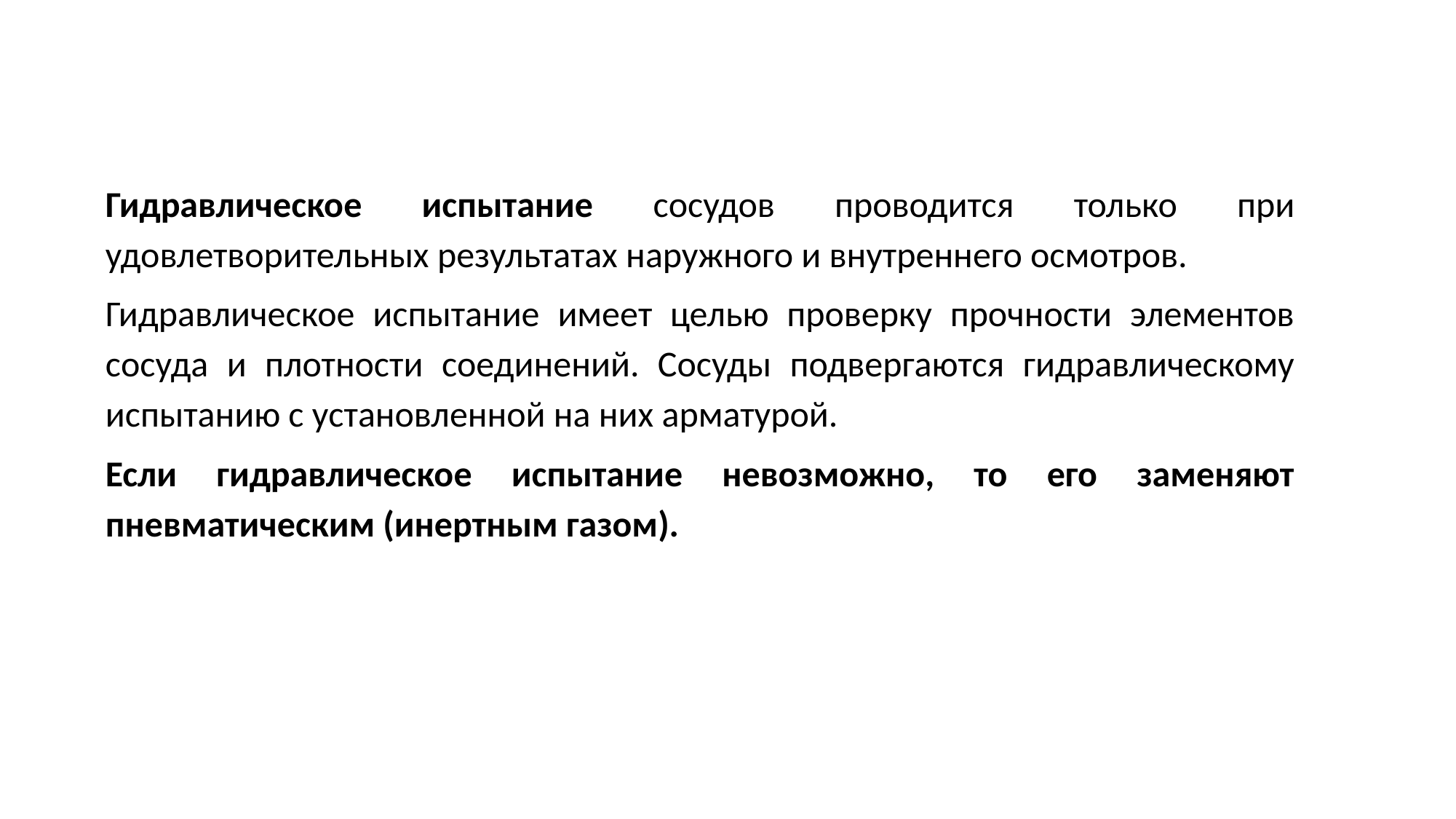

Гидравлическое испытание сосудов проводится только при удовлетворительных результатах наружного и внутреннего осмотров.
Гидравлическое испытание имеет целью проверку прочности элементов сосуда и плотности соединений. Сосуды подвергаются гидравлическому испытанию с установленной на них арматурой.
Если гидравлическое испытание невозможно, то его заменяют пневматическим (инертным газом).